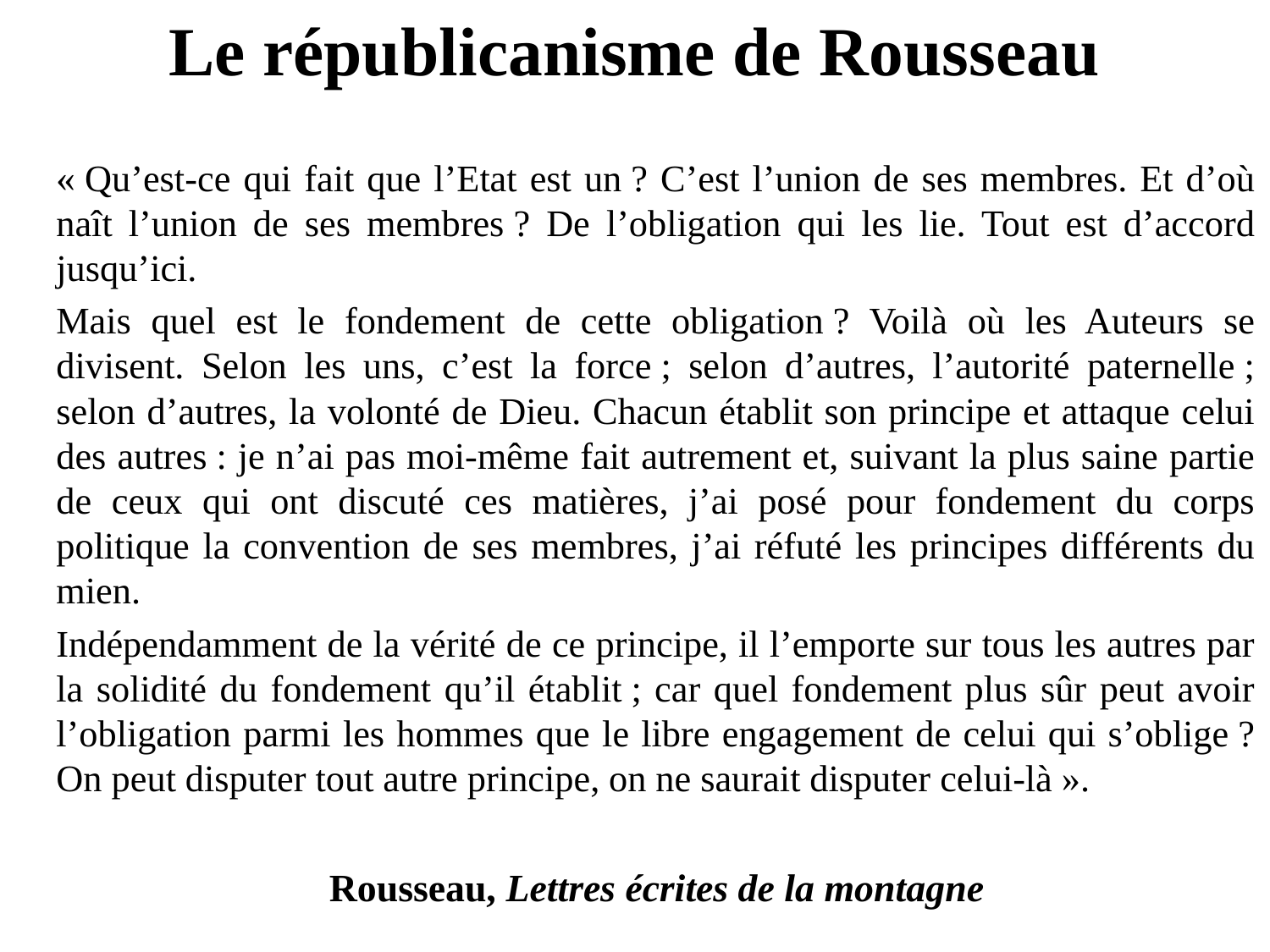

# Le républicanisme de Rousseau
	« Qu’est-ce qui fait que l’Etat est un ? C’est l’union de ses membres. Et d’où naît l’union de ses membres ? De l’obligation qui les lie. Tout est d’accord jusqu’ici.
	Mais quel est le fondement de cette obligation ? Voilà où les Auteurs se divisent. Selon les uns, c’est la force ; selon d’autres, l’autorité paternelle ; selon d’autres, la volonté de Dieu. Chacun établit son principe et attaque celui des autres : je n’ai pas moi-même fait autrement et, suivant la plus saine partie de ceux qui ont discuté ces matières, j’ai posé pour fondement du corps politique la convention de ses membres, j’ai réfuté les principes différents du mien.
	Indépendamment de la vérité de ce principe, il l’emporte sur tous les autres par la solidité du fondement qu’il établit ; car quel fondement plus sûr peut avoir l’obligation parmi les hommes que le libre engagement de celui qui s’oblige ? On peut disputer tout autre principe, on ne saurait disputer celui-là ».

	Rousseau, Lettres écrites de la montagne